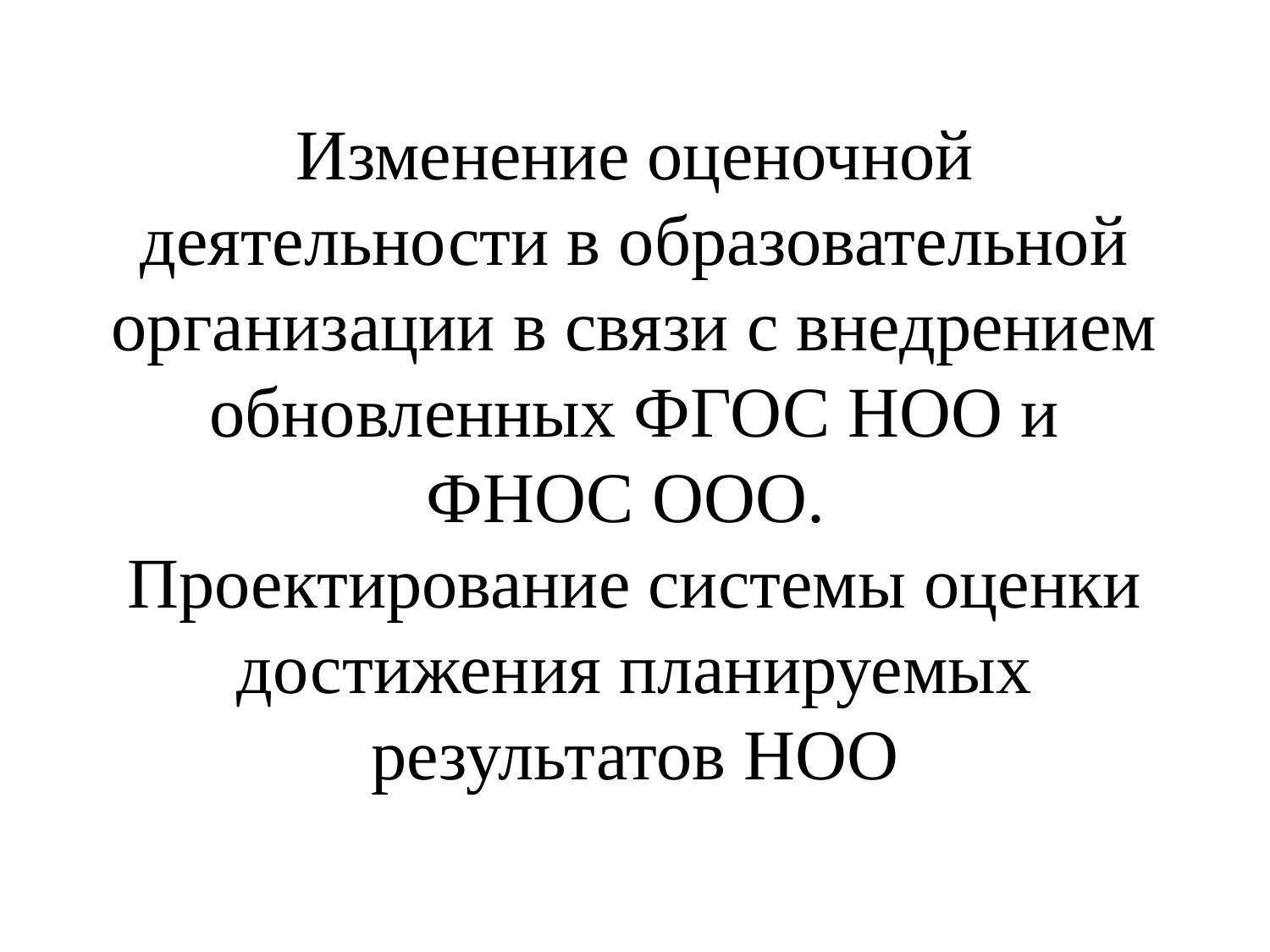

# Изменение оценочной деятельности в образовательной организации в связи с внедрением обновленных ФГОС НОО и ФНОС ООО. Проектирование системы оценки достижения планируемых результатов НОО